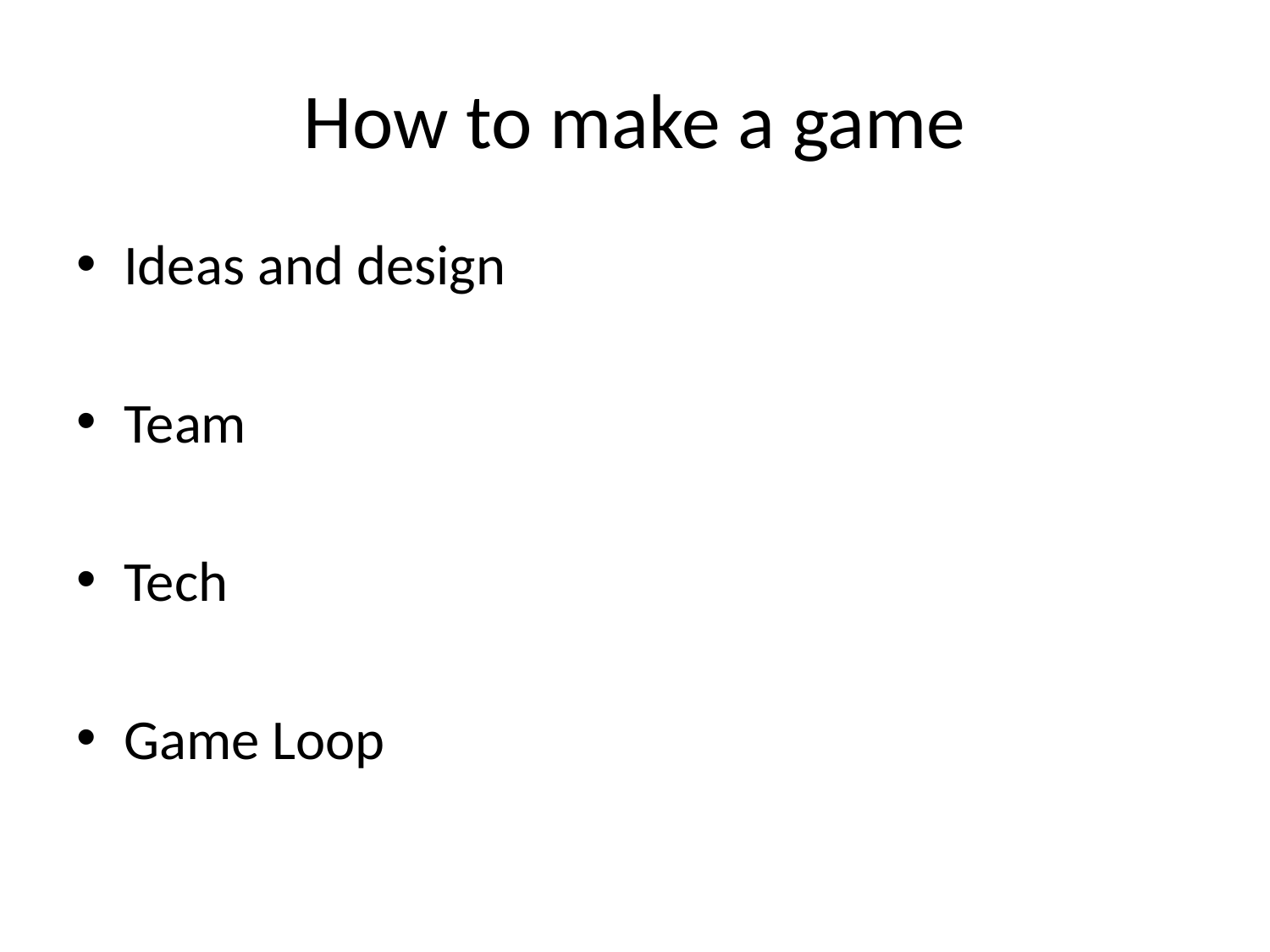

# How to make a game
Ideas and design

Team

Tech

Game Loop